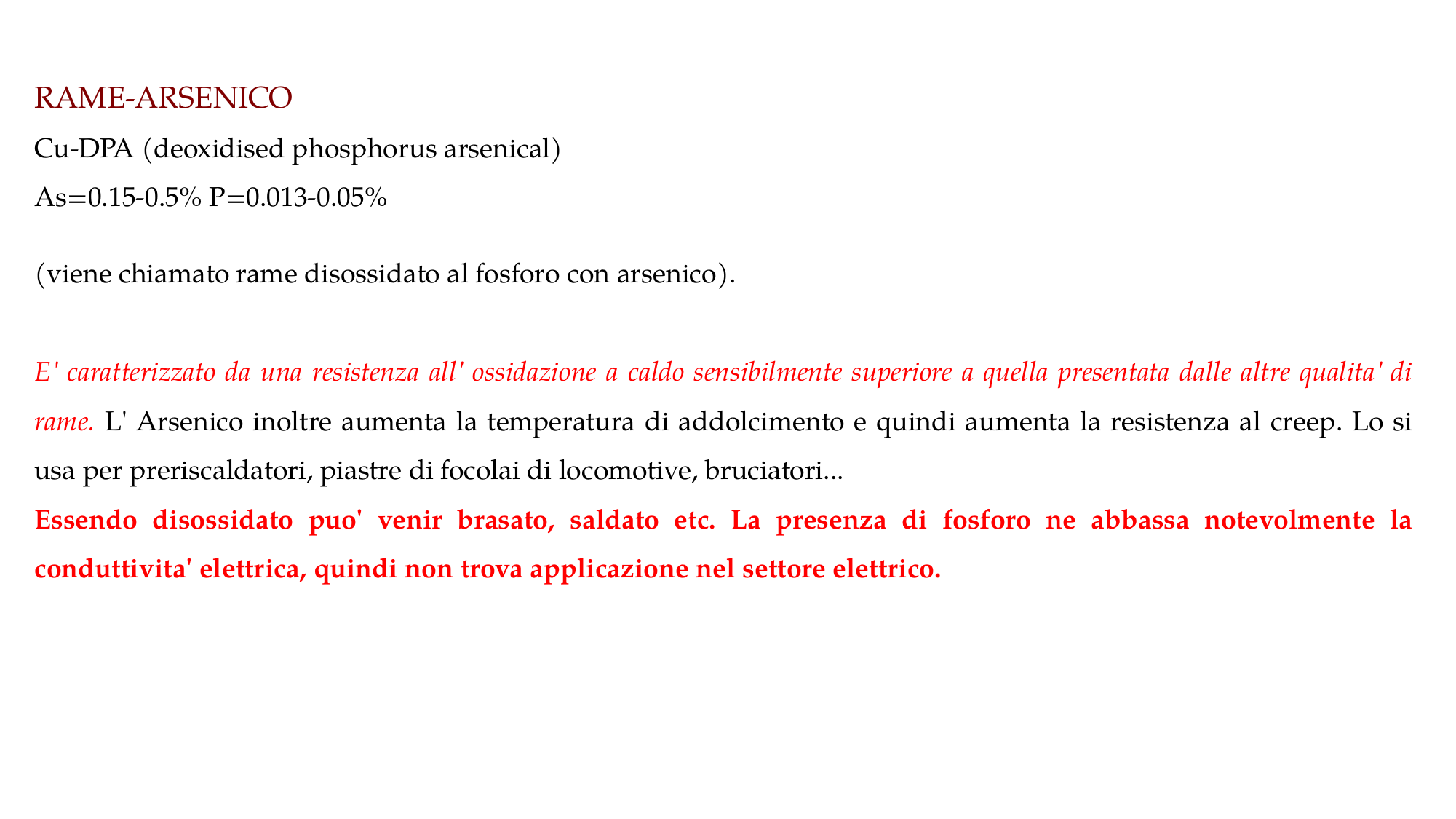

RAME-ARSENICO
Cu-DPA (deoxidised phosphorus arsenical)
As=0.15-0.5% P=0.013-0.05%

(viene chiamato rame disossidato al fosforo con arsenico).

E' caratterizzato da una resistenza all' ossidazione a caldo sensibilmente superiore a quella presentata dalle altre qualita' di rame. L' Arsenico inoltre aumenta la temperatura di addolcimento e quindi aumenta la resistenza al creep. Lo si usa per preriscaldatori, piastre di focolai di locomotive, bruciatori...
Essendo disossidato puo' venir brasato, saldato etc. La presenza di fosforo ne abbassa notevolmente la conduttivita' elettrica, quindi non trova applicazione nel settore elettrico.